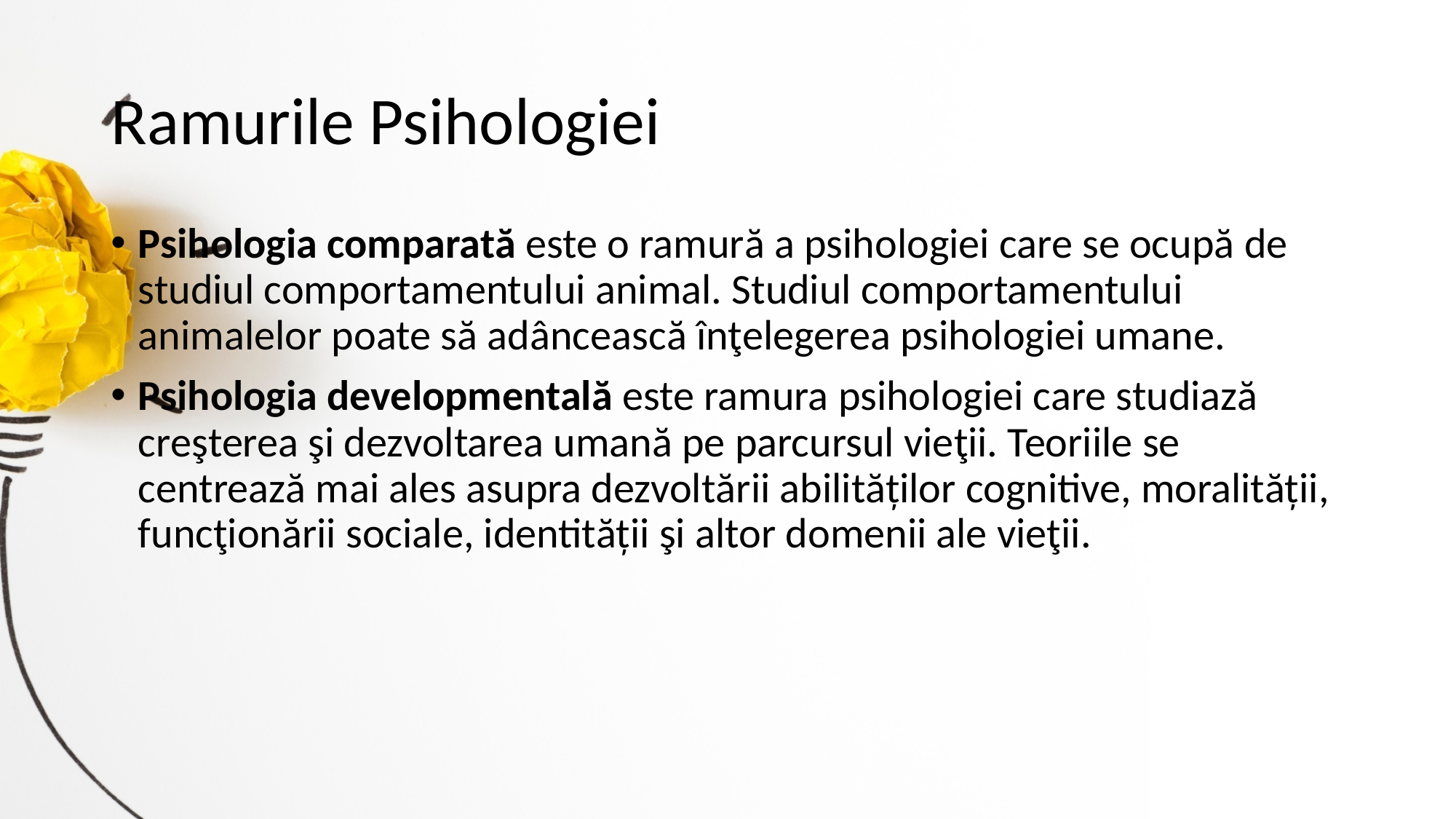

# Ramurile Psihologiei
Psihologia comparată este o ramură a psihologiei care se ocupă de studiul comportamentului animal. Studiul comportamentului animalelor poate să adâncească înţelegerea psihologiei umane.
Psihologia developmentală este ramura psihologiei care studiază creşterea şi dezvoltarea umană pe parcursul vieţii. Teoriile se centrează mai ales asupra dezvoltării abilităţilor cognitive, moralităţii, funcţionării sociale, identităţii şi altor domenii ale vieţii.